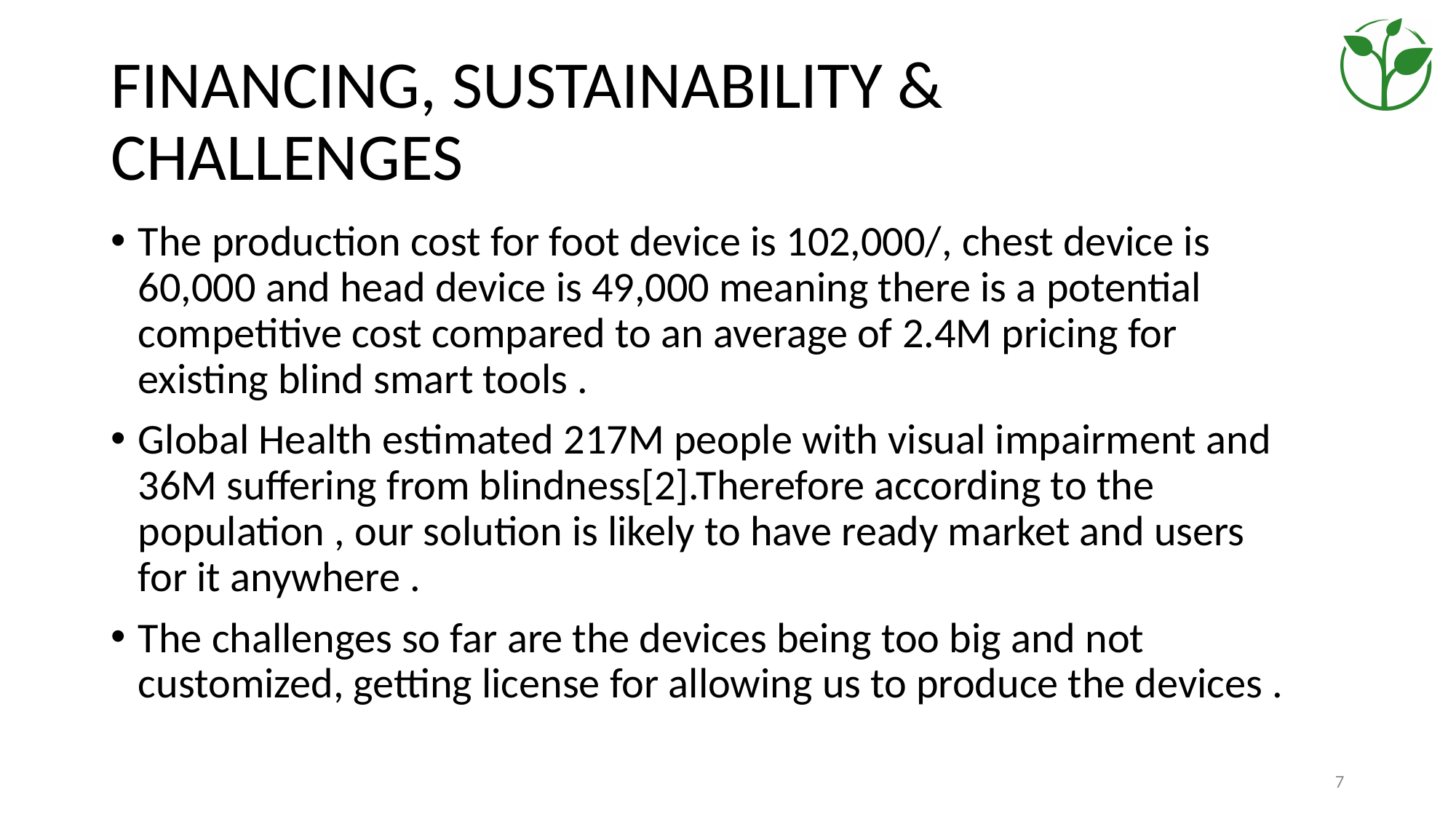

# FINANCING, SUSTAINABILITY &       CHALLENGES
The production cost for foot device is 102,000/, chest device is 60,000 and head device is 49,000 meaning there is a potential competitive cost compared to an average of 2.4M pricing for existing blind smart tools .
Global Health estimated 217M people with visual impairment and 36M suffering from blindness[2].Therefore according to the population , our solution is likely to have ready market and users for it anywhere .
The challenges so far are the devices being too big and not customized, getting license for allowing us to produce the devices .

7